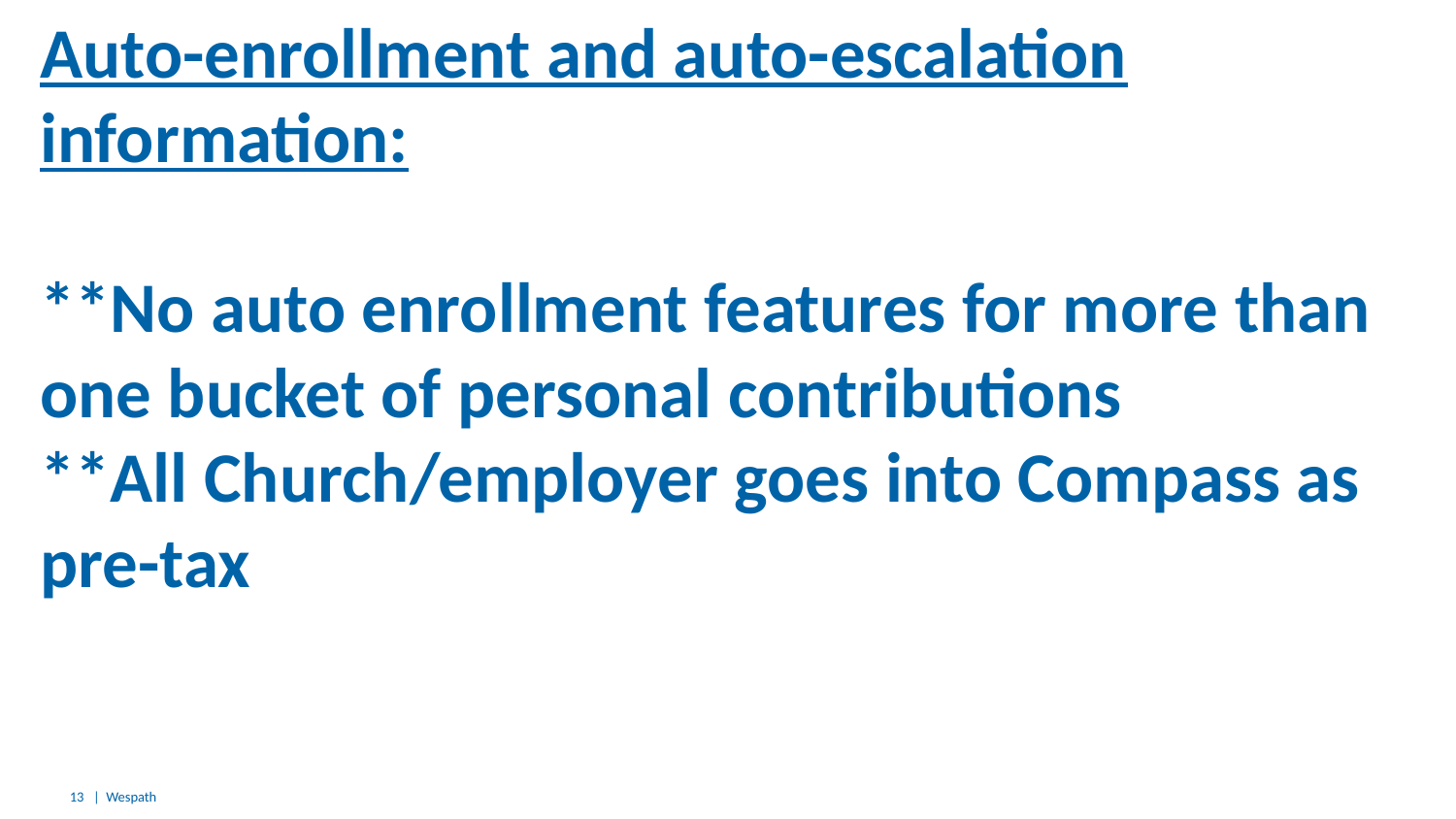

# Auto-enrollment and auto-escalation information: **No auto enrollment features for more than one bucket of personal contributions **All Church/employer goes into Compass as pre-tax